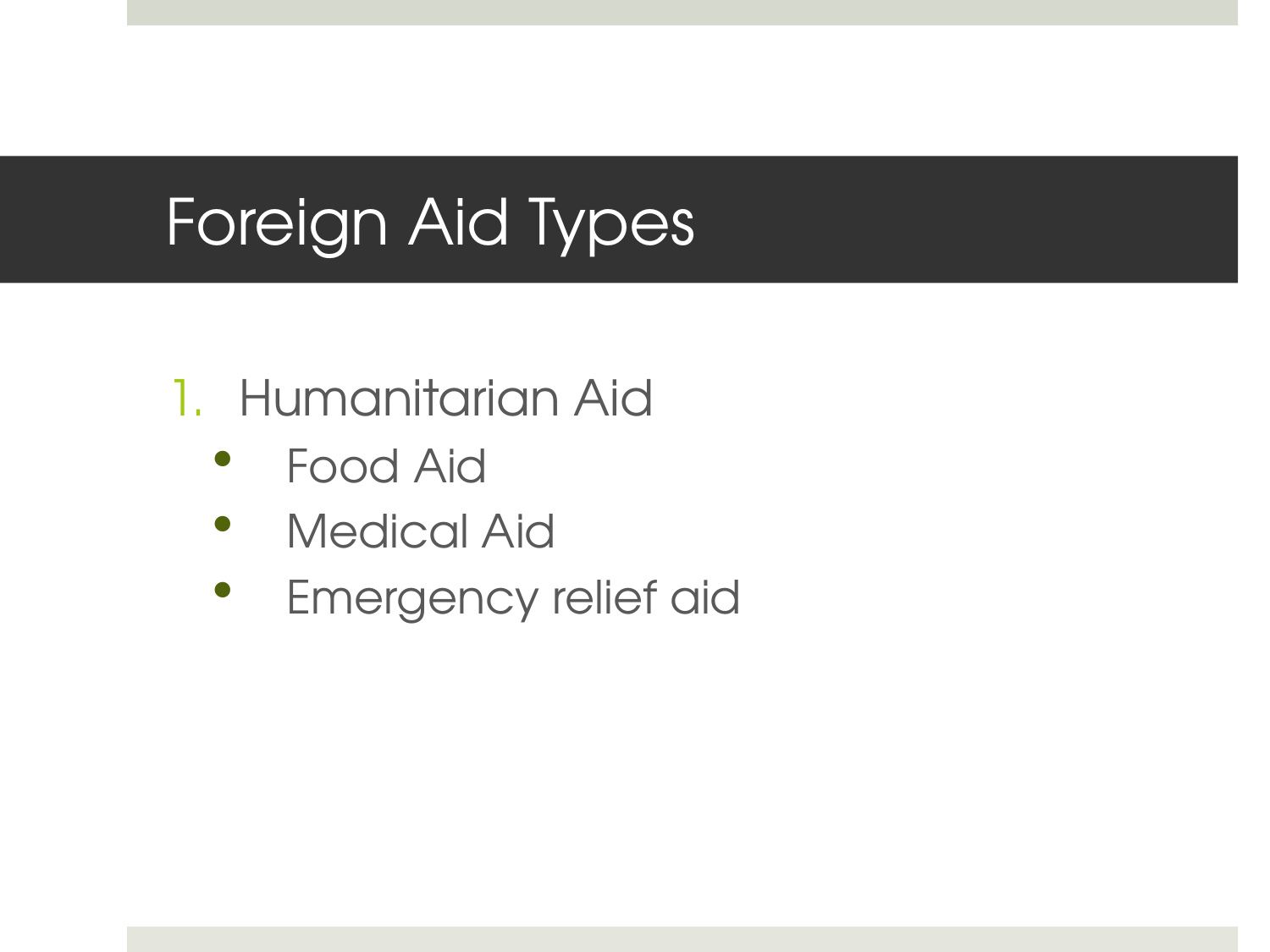

# Foreign Aid Types
Humanitarian Aid
Food Aid
Medical Aid
Emergency relief aid